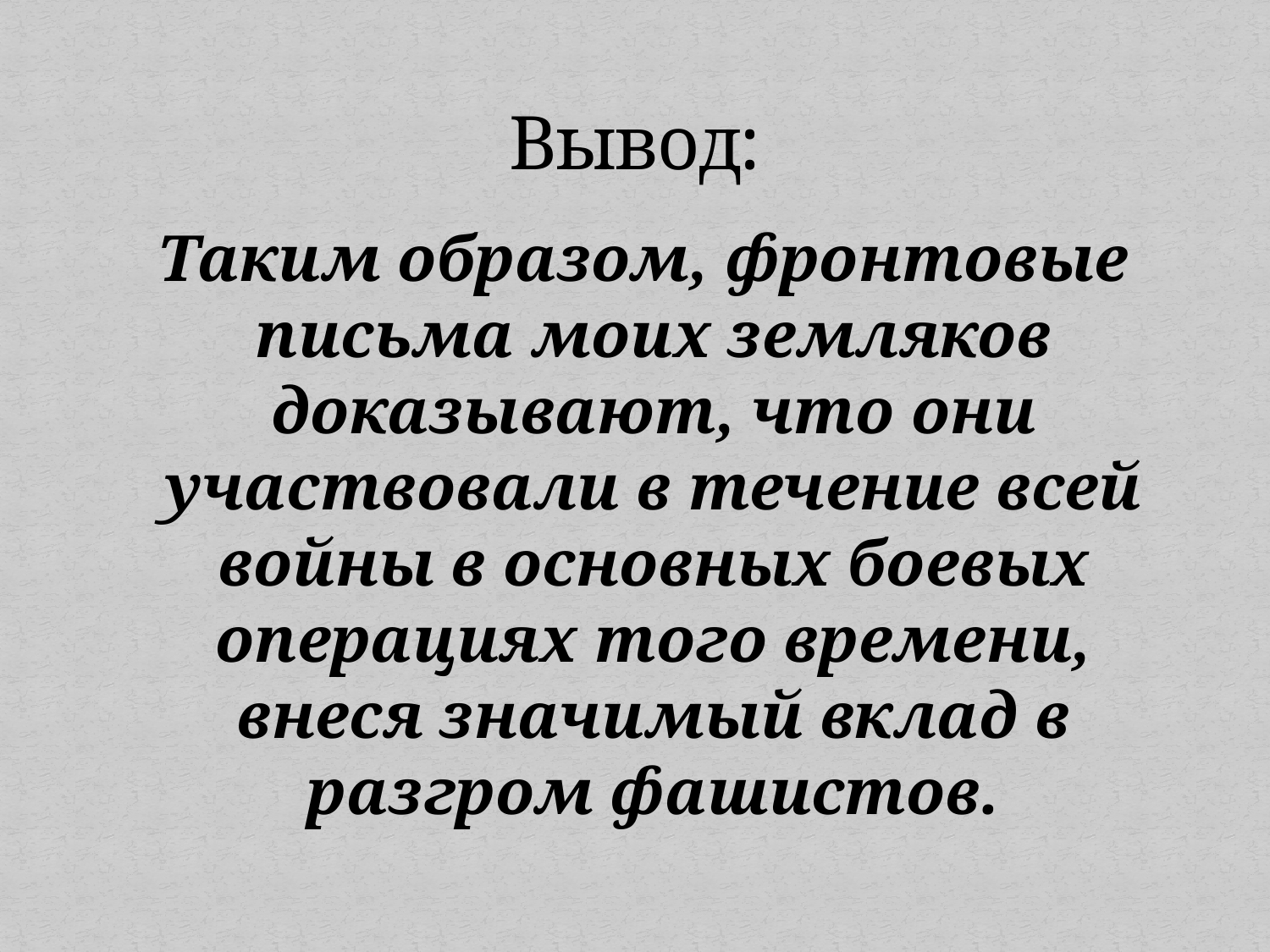

# Вывод:
 Таким образом, фронтовые письма моих земляков доказывают, что они участвовали в течение всей войны в основных боевых операциях того времени, внеся значимый вклад в разгром фашистов.